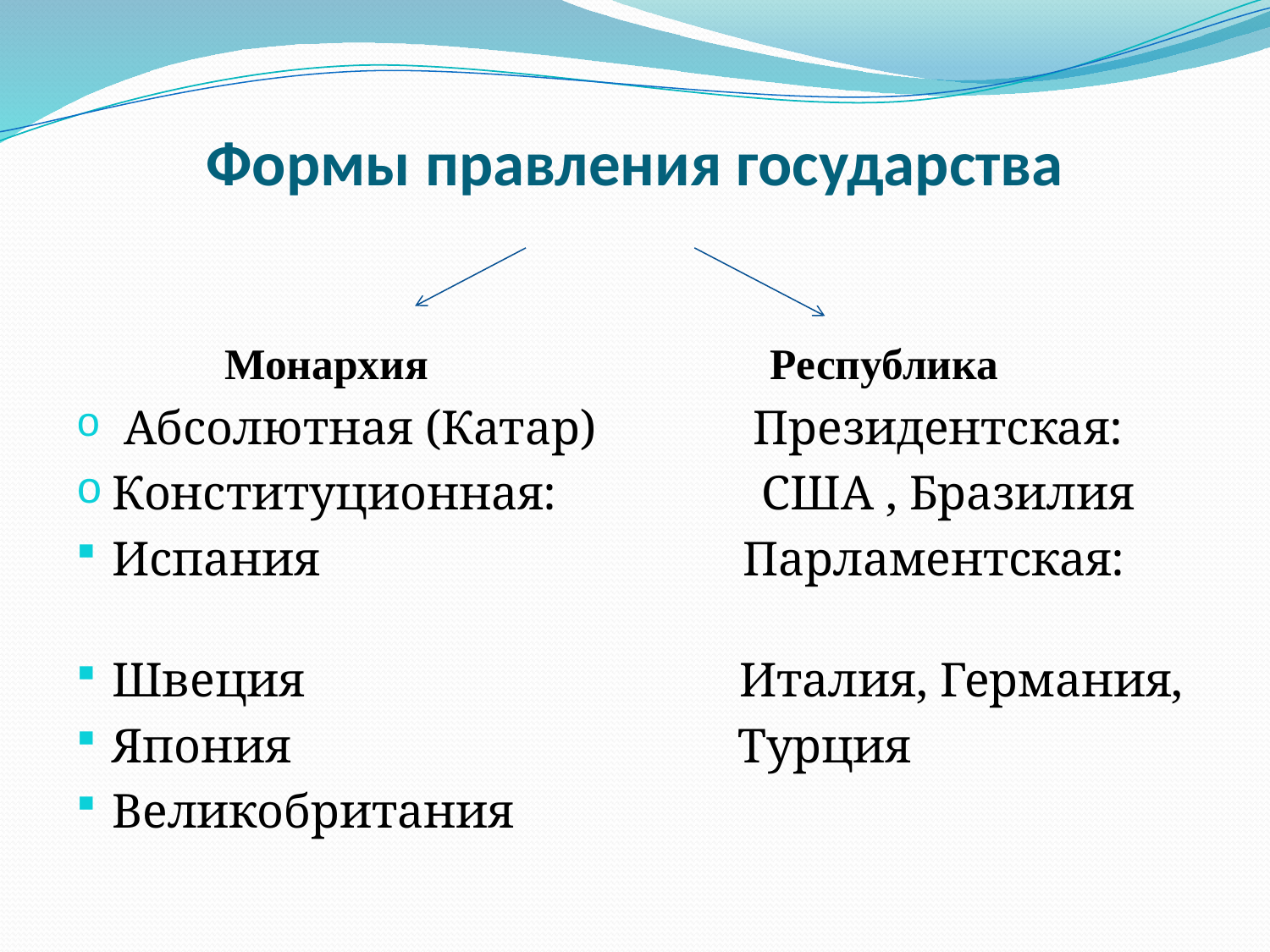

# Формы правления государства

             Монархия                              Республика
 Абсолютная (Катар)             Президентская:
Конституционная:                 США , Бразилия
Испания                                   Парламентская:
Швеция                                    Италия, Германия,
Япония                                     Турция
Великобритания